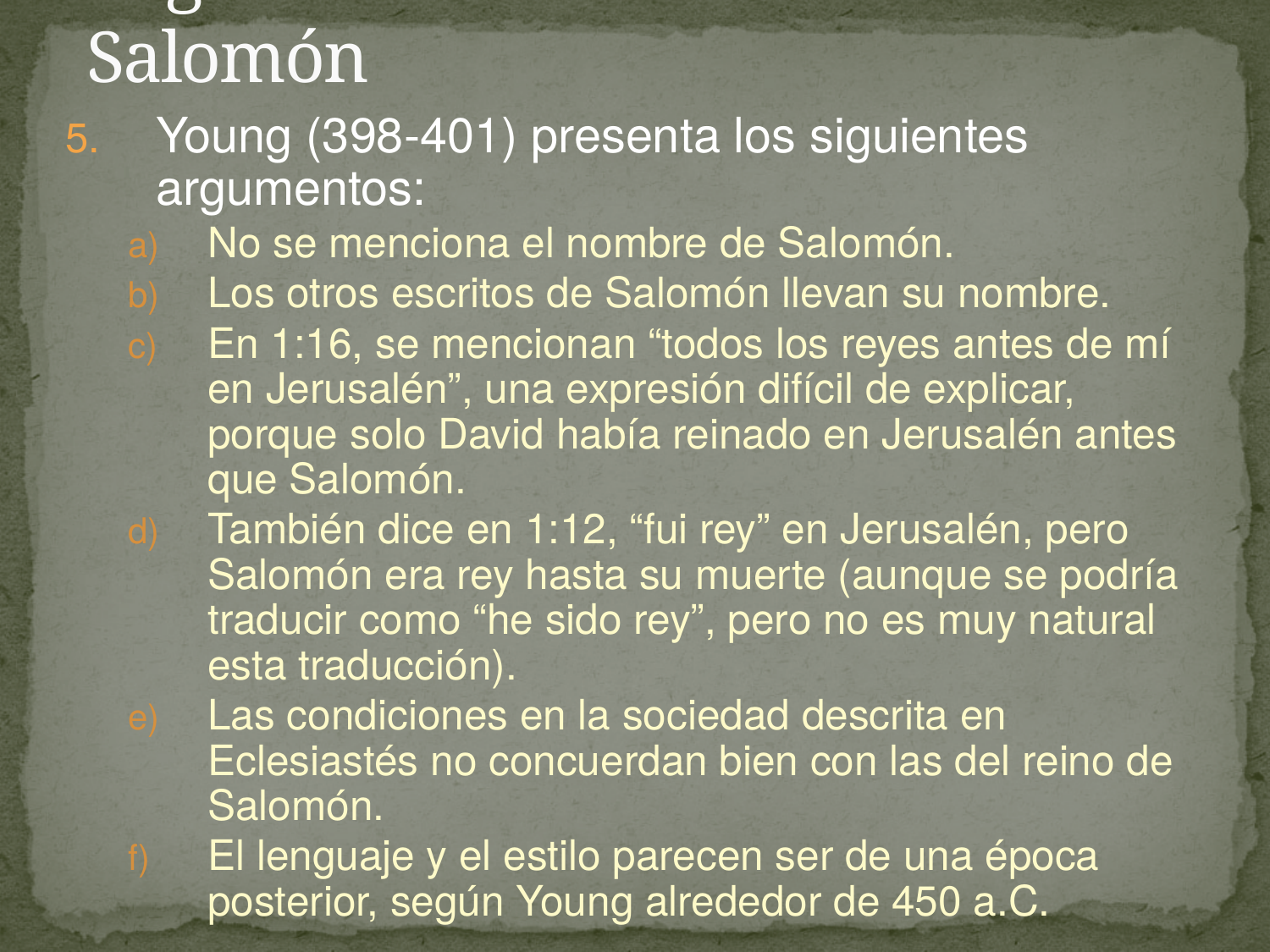

# Argumentos en contra de Salomón
Young (398-401) presenta los siguientes argumentos:
No se menciona el nombre de Salomón.
Los otros escritos de Salomón llevan su nombre.
En 1:16, se mencionan “todos los reyes antes de mí en Jerusalén”, una expresión difícil de explicar, porque solo David había reinado en Jerusalén antes que Salomón.
También dice en 1:12, “fui rey” en Jerusalén, pero Salomón era rey hasta su muerte (aunque se podría traducir como “he sido rey”, pero no es muy natural esta traducción).
Las condiciones en la sociedad descrita en Eclesiastés no concuerdan bien con las del reino de Salomón.
El lenguaje y el estilo parecen ser de una época posterior, según Young alrededor de 450 a.C.